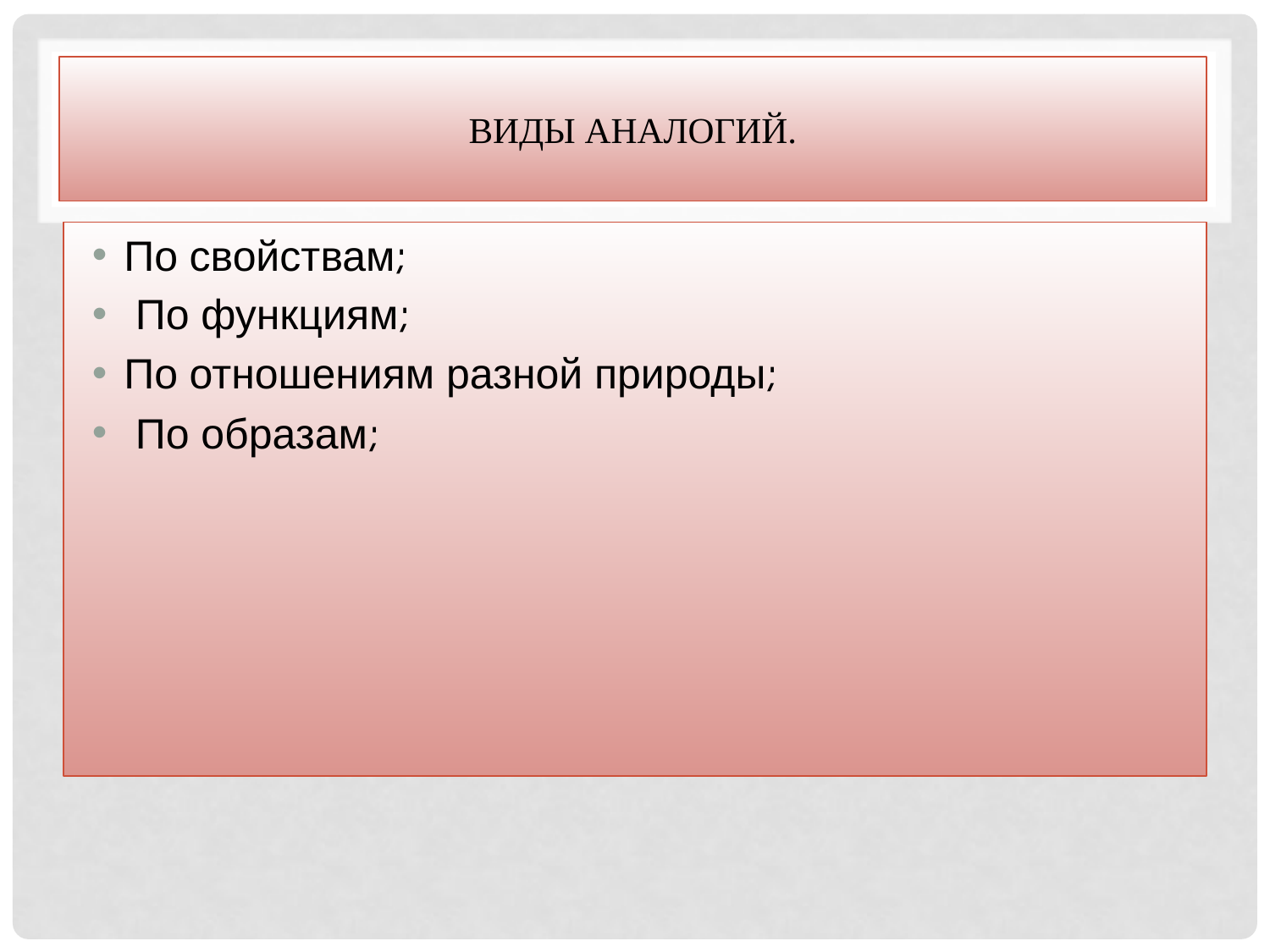

# Виды аналогий.
По свойствам;
 По функциям;
По отношениям разной природы;
 По образам;